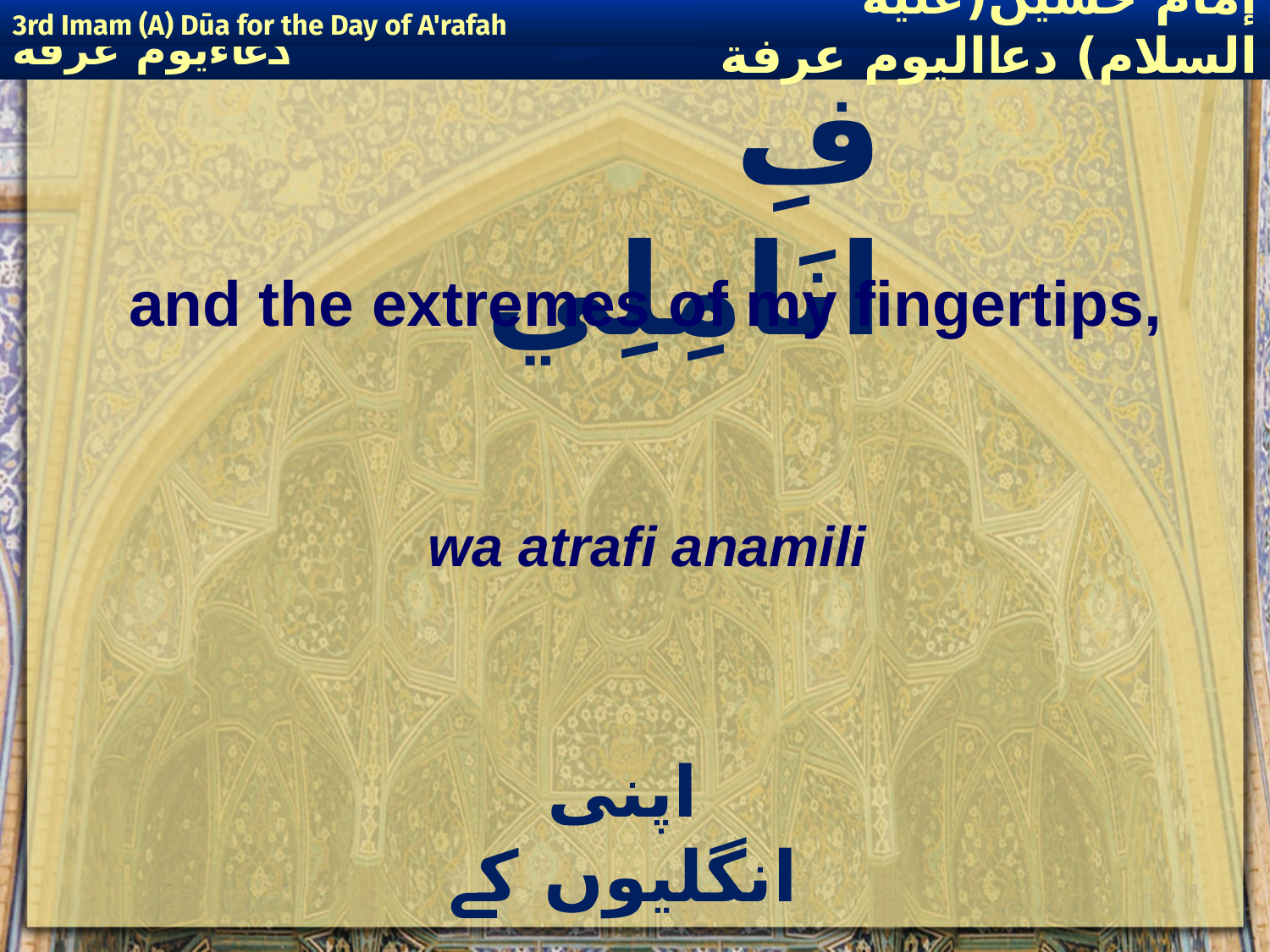

3rd Imam (A) Dūa for the Day of A'rafah
إمام حسين(عليه السلام) دعااليوم عرفة
# وَاطْرَافِ انَامِلِي
and the extremes of my fingertips,
wa atrafi anamili
اپنی انگلیوں کے پوروں